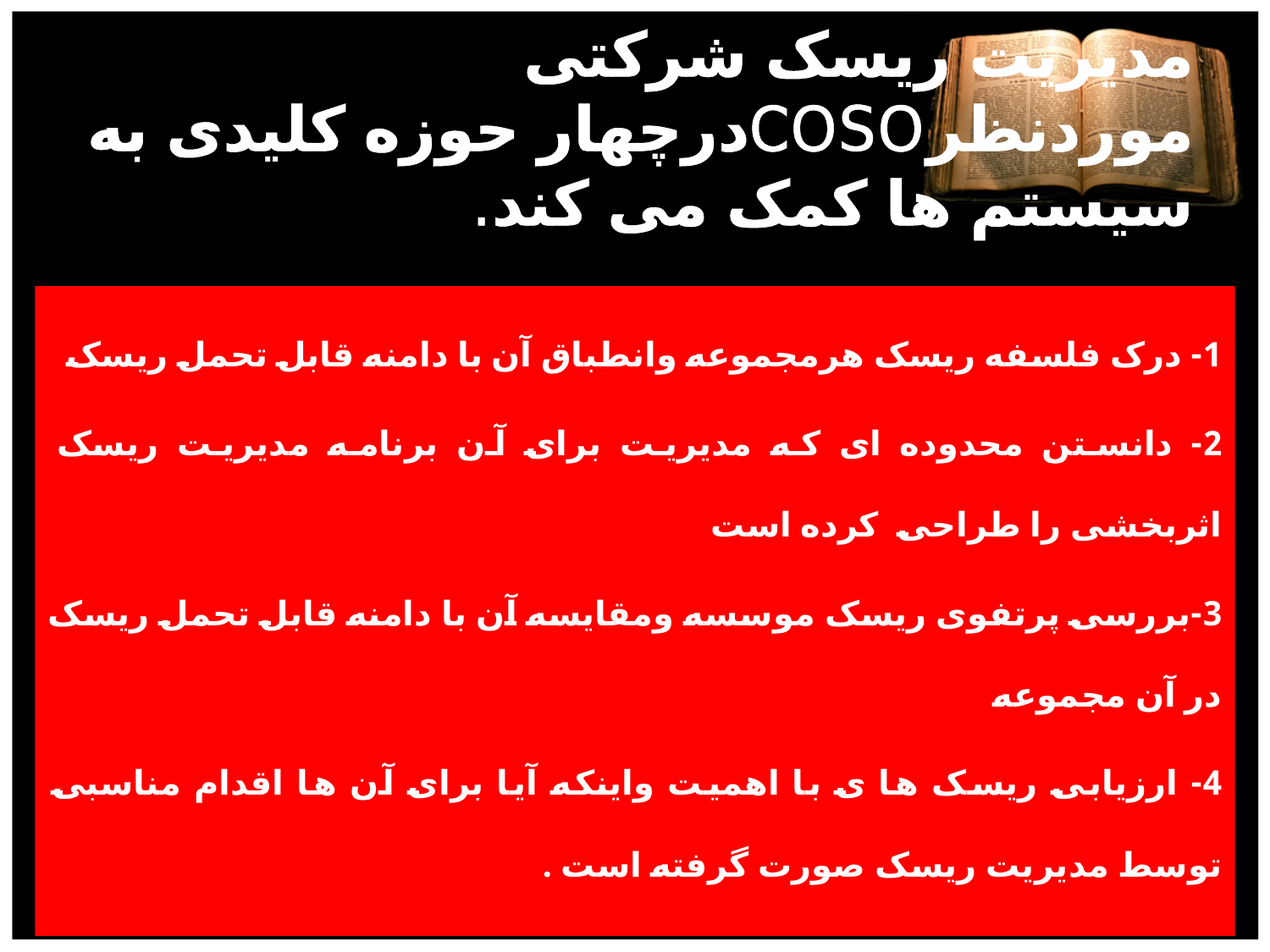

# مدیریت ریسک شرکتی موردنظرCOSOدرچهار حوزه کلیدی به سیستم ها کمک می کند.
1- درک فلسفه ریسک هرمجموعه وانطباق آن با دامنه قابل تحمل ریسک
2- دانستن محدوده ای که مدیریت برای آن برنامه مدیریت ریسک اثربخشی را طراحی  کرده است
3-بررسی پرتفوی ریسک موسسه ومقایسه آن با دامنه قابل تحمل ریسک در آن مجموعه
4- ارزیابی ریسک ها ی با اهمیت واینکه آیا برای آن ها اقدام مناسبی توسط مدیریت ریسک صورت گرفته است .